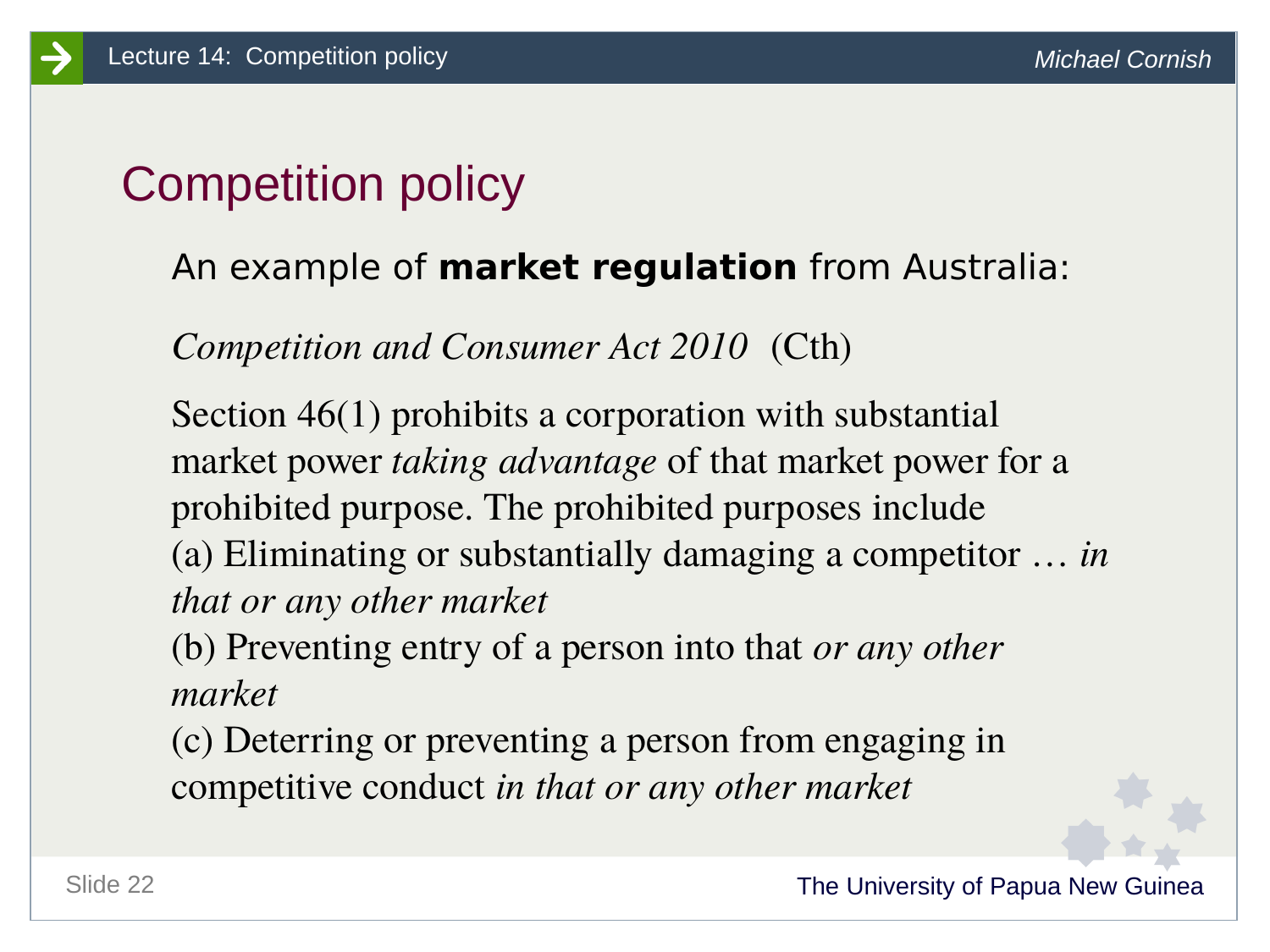

# Competition policy
An example of market regulation from Australia:

Competition and Consumer Act 2010  (Cth)

Section 46(1) prohibits a corporation with substantial market power taking advantage of that market power for a prohibited purpose. The prohibited purposes include
(a) Eliminating or substantially damaging a competitor … in that or any other market
(b) Preventing entry of a person into that or any other market
(c) Deterring or preventing a person from engaging in competitive conduct in that or any other market